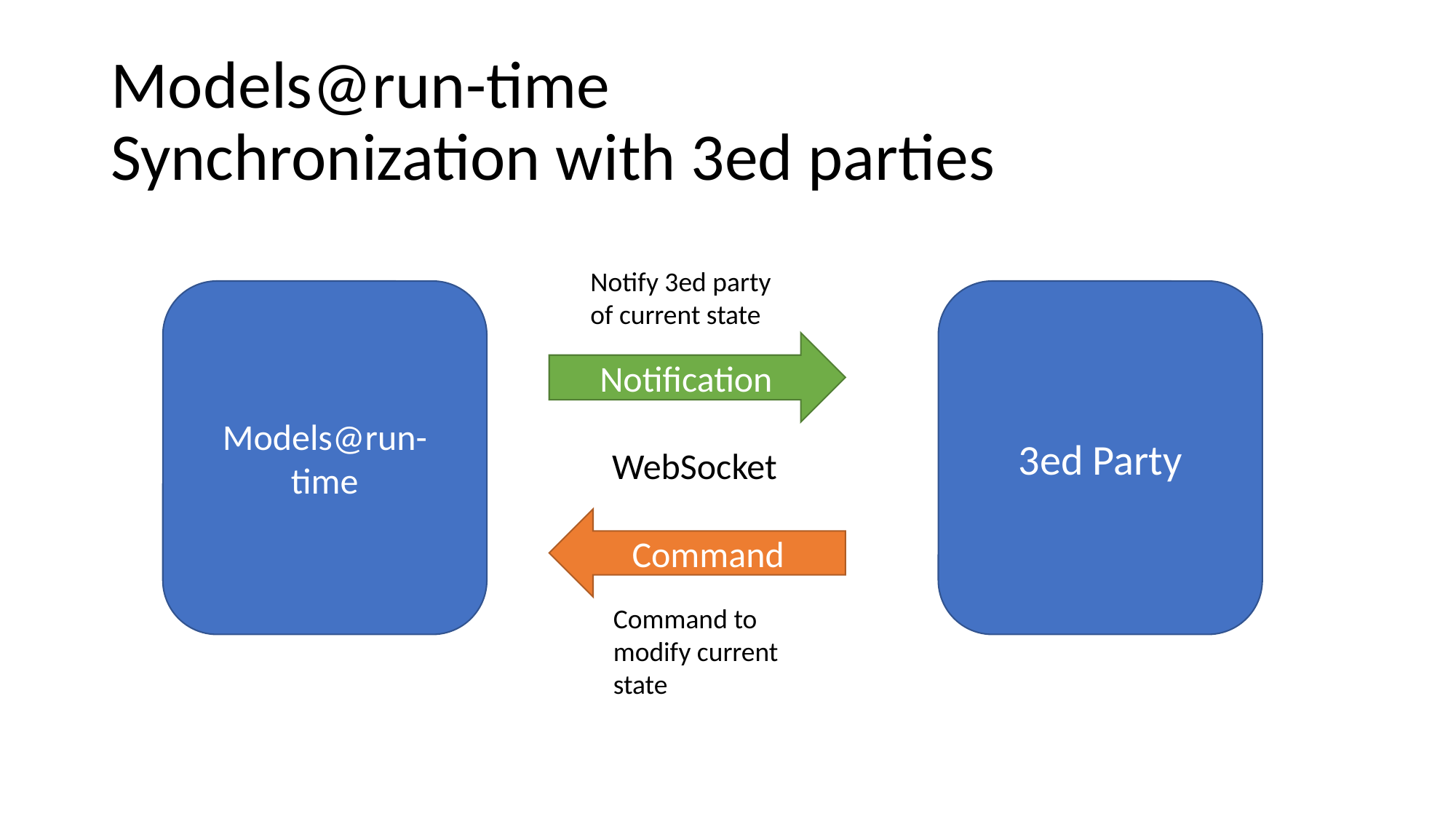

# Models@run-time Synchronization with 3ed parties
Notify 3ed party of current state
Models@run-time
3ed Party
Notification
WebSocket
Command
Command to modify current state